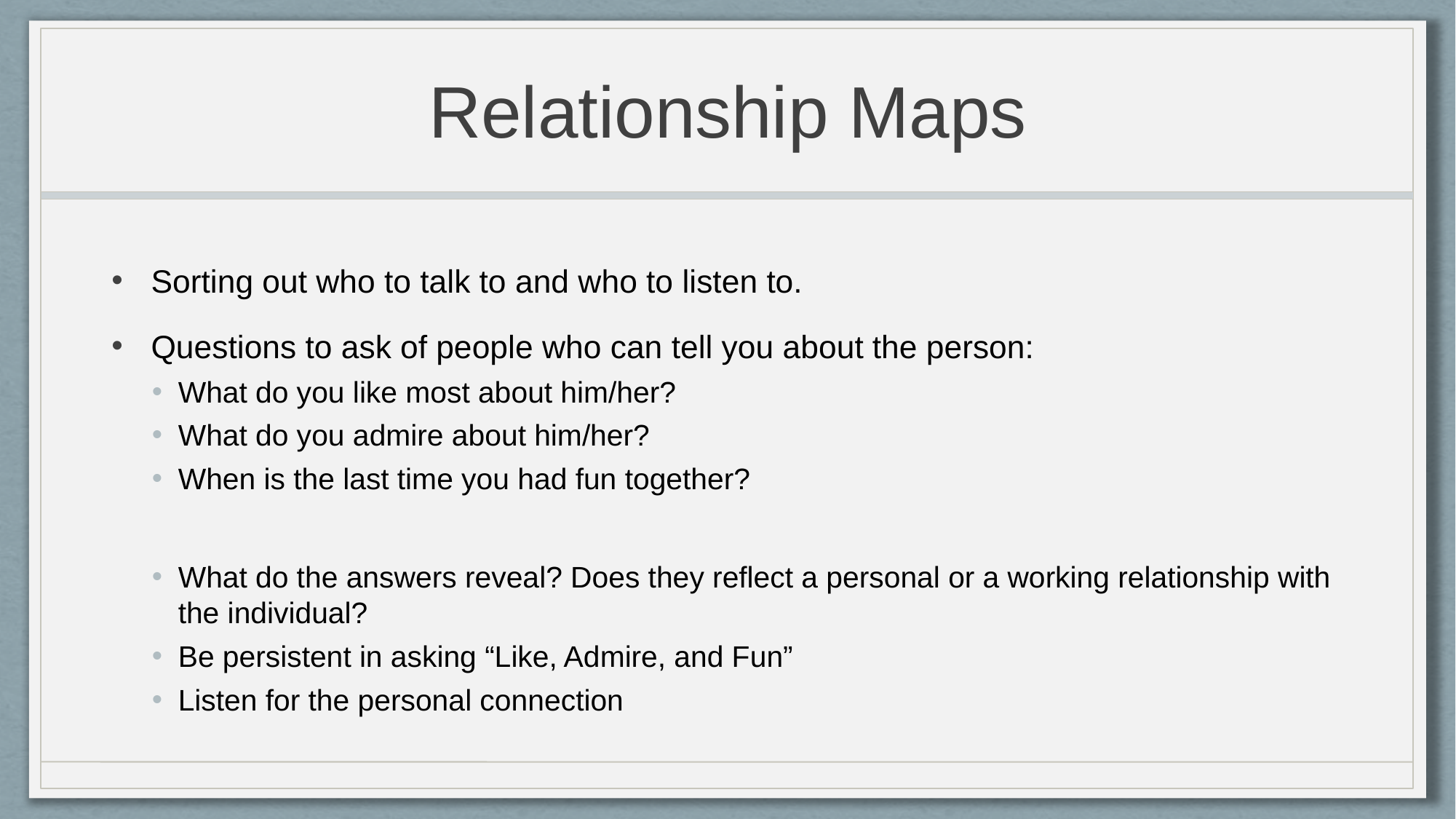

# Relationship Maps
Sorting out who to talk to and who to listen to.
Questions to ask of people who can tell you about the person:
What do you like most about him/her?
What do you admire about him/her?
When is the last time you had fun together?

What do the answers reveal? Does they reflect a personal or a working relationship with the individual?
Be persistent in asking “Like, Admire, and Fun”
Listen for the personal connection